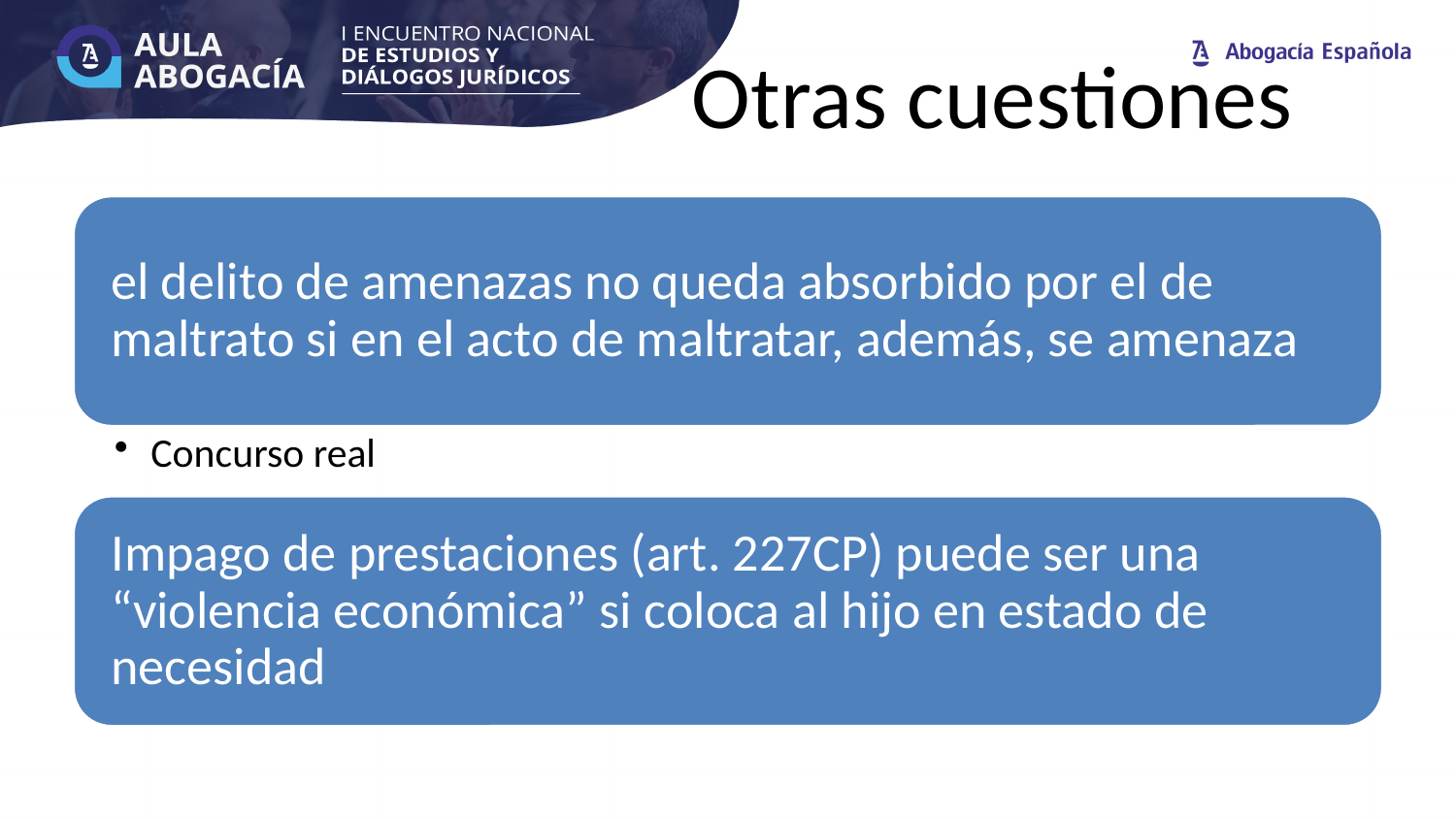

# Otras cuestiones
el delito de amenazas no queda absorbido por el de maltrato si en el acto de maltratar, además, se amenaza
Concurso real
Impago de prestaciones (art. 227CP) puede ser una “violencia económica” si coloca al hijo en estado de necesidad